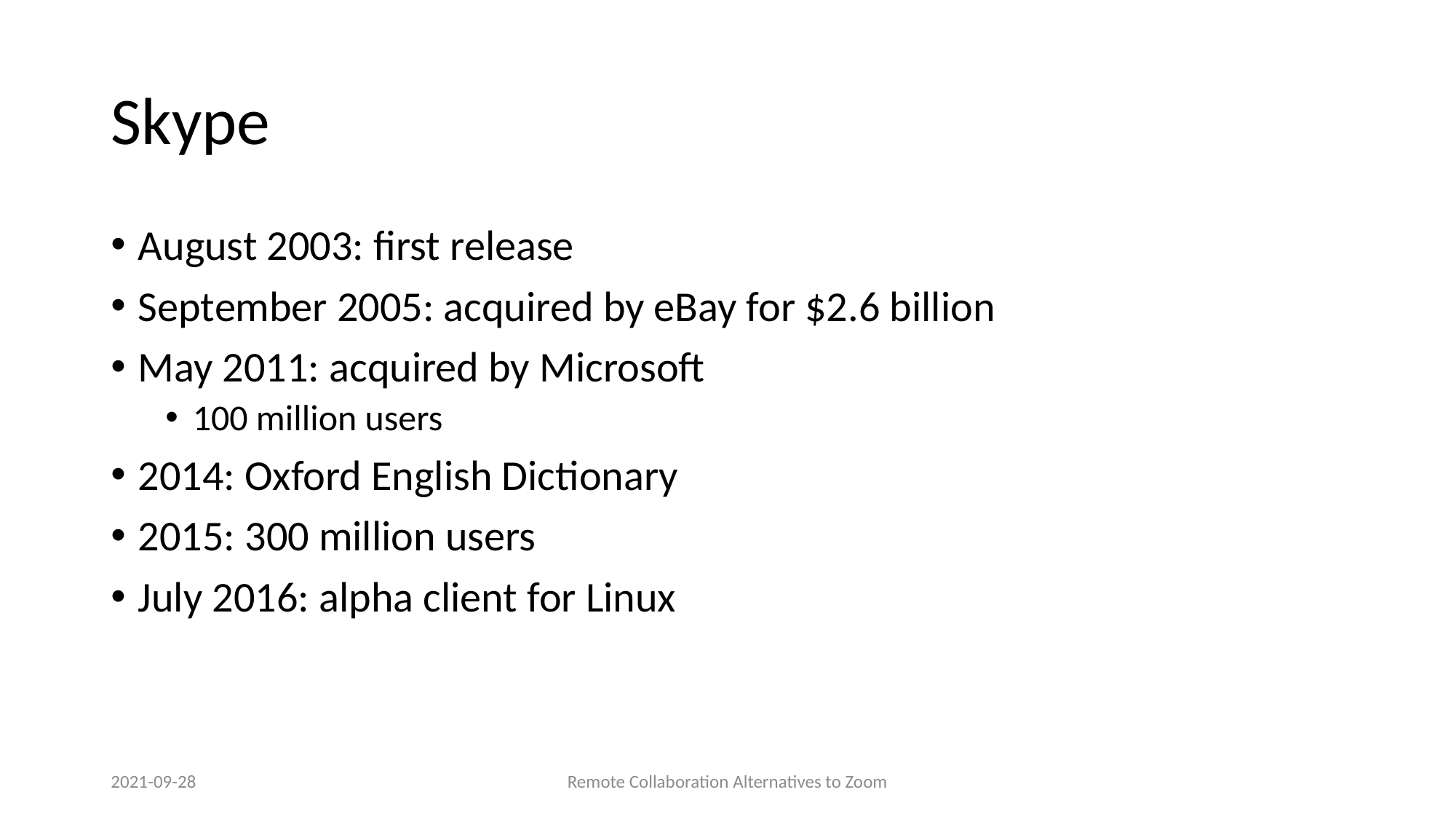

# Skype
August 2003: first release
September 2005: acquired by eBay for $2.6 billion
May 2011: acquired by Microsoft
100 million users
2014: Oxford English Dictionary
2015: 300 million users
July 2016: alpha client for Linux
2021-09-28
Remote Collaboration Alternatives to Zoom